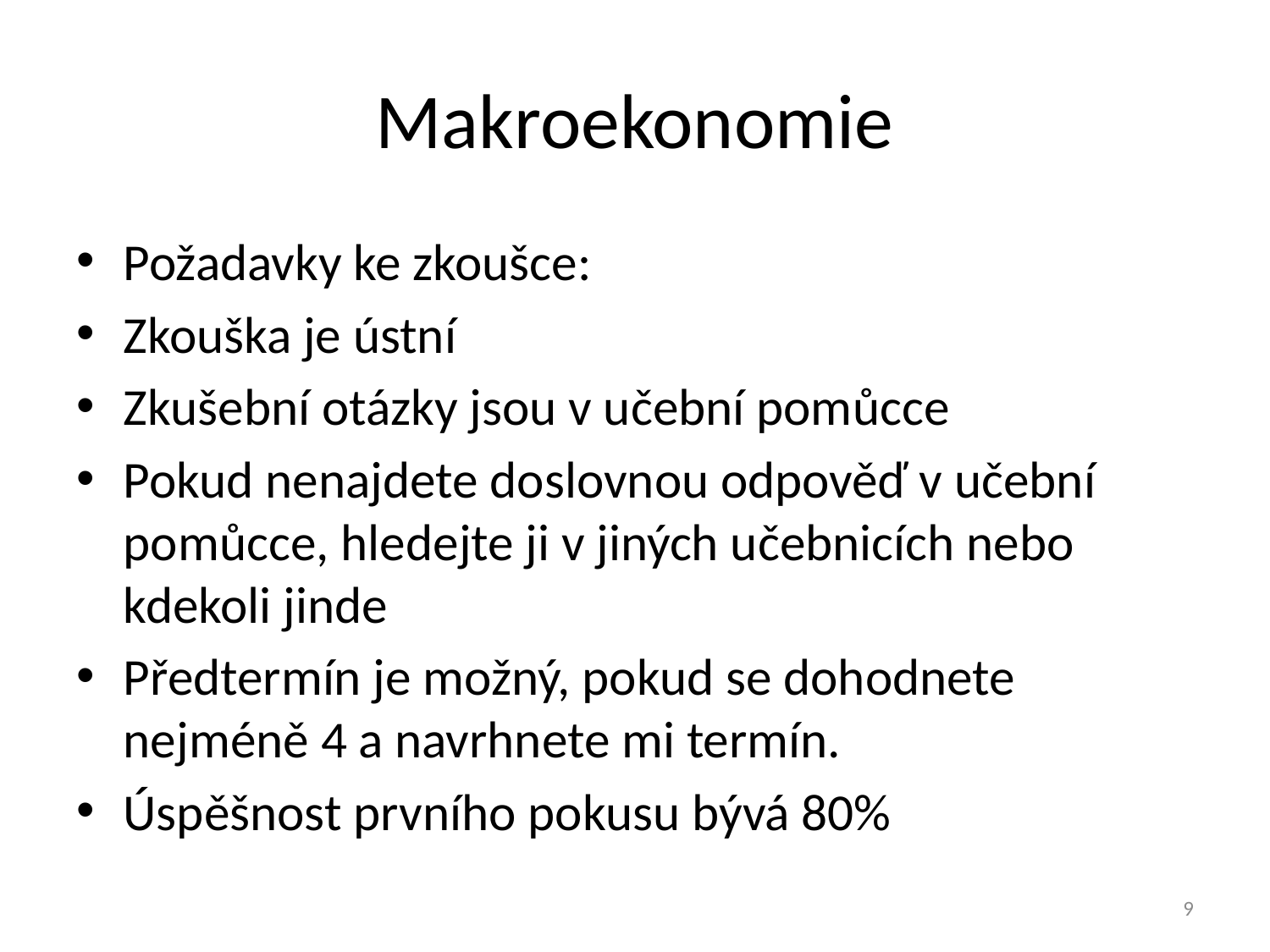

# Makroekonomie
Požadavky ke zkoušce:
Zkouška je ústní
Zkušební otázky jsou v učební pomůcce
Pokud nenajdete doslovnou odpověď v učební pomůcce, hledejte ji v jiných učebnicích nebo kdekoli jinde
Předtermín je možný, pokud se dohodnete nejméně 4 a navrhnete mi termín.
Úspěšnost prvního pokusu bývá 80%

9